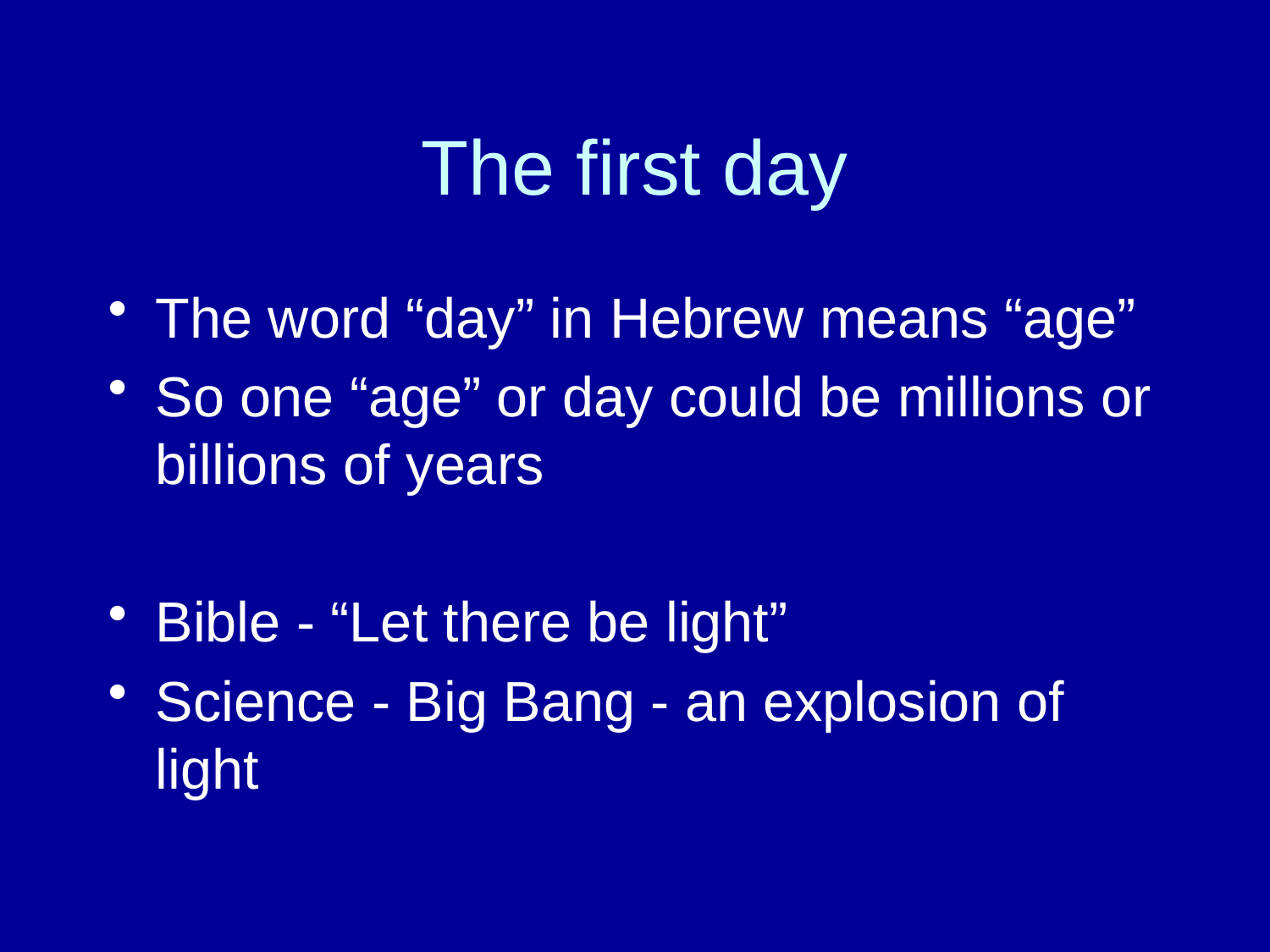

# The first day
The word “day” in Hebrew means “age”
So one “age” or day could be millions or billions of years

Bible - “Let there be light”
Science - Big Bang - an explosion of light